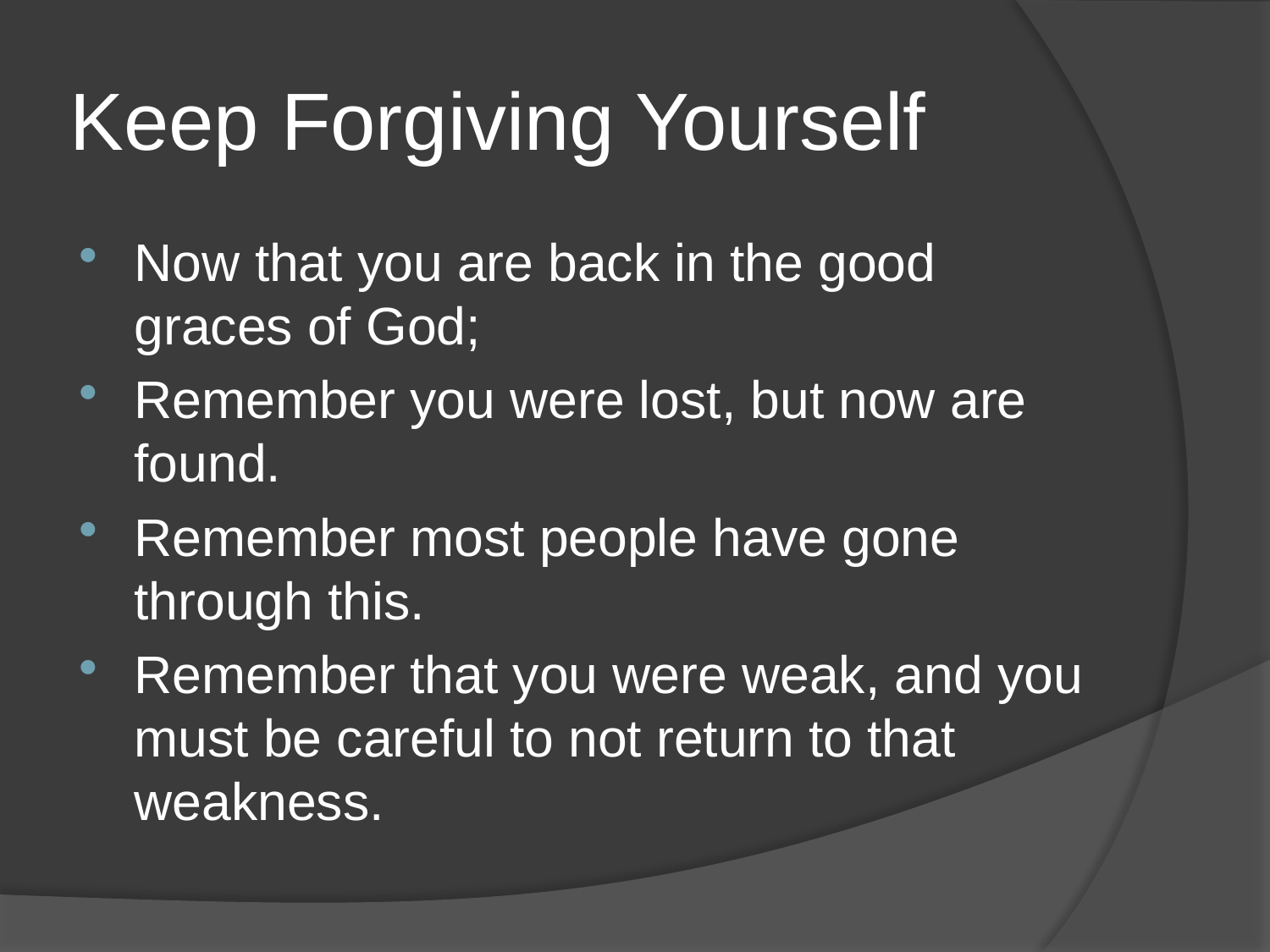

# Keep Forgiving Yourself
Now that you are back in the good graces of God;
Remember you were lost, but now are found.
Remember most people have gone through this.
Remember that you were weak, and you must be careful to not return to that weakness.